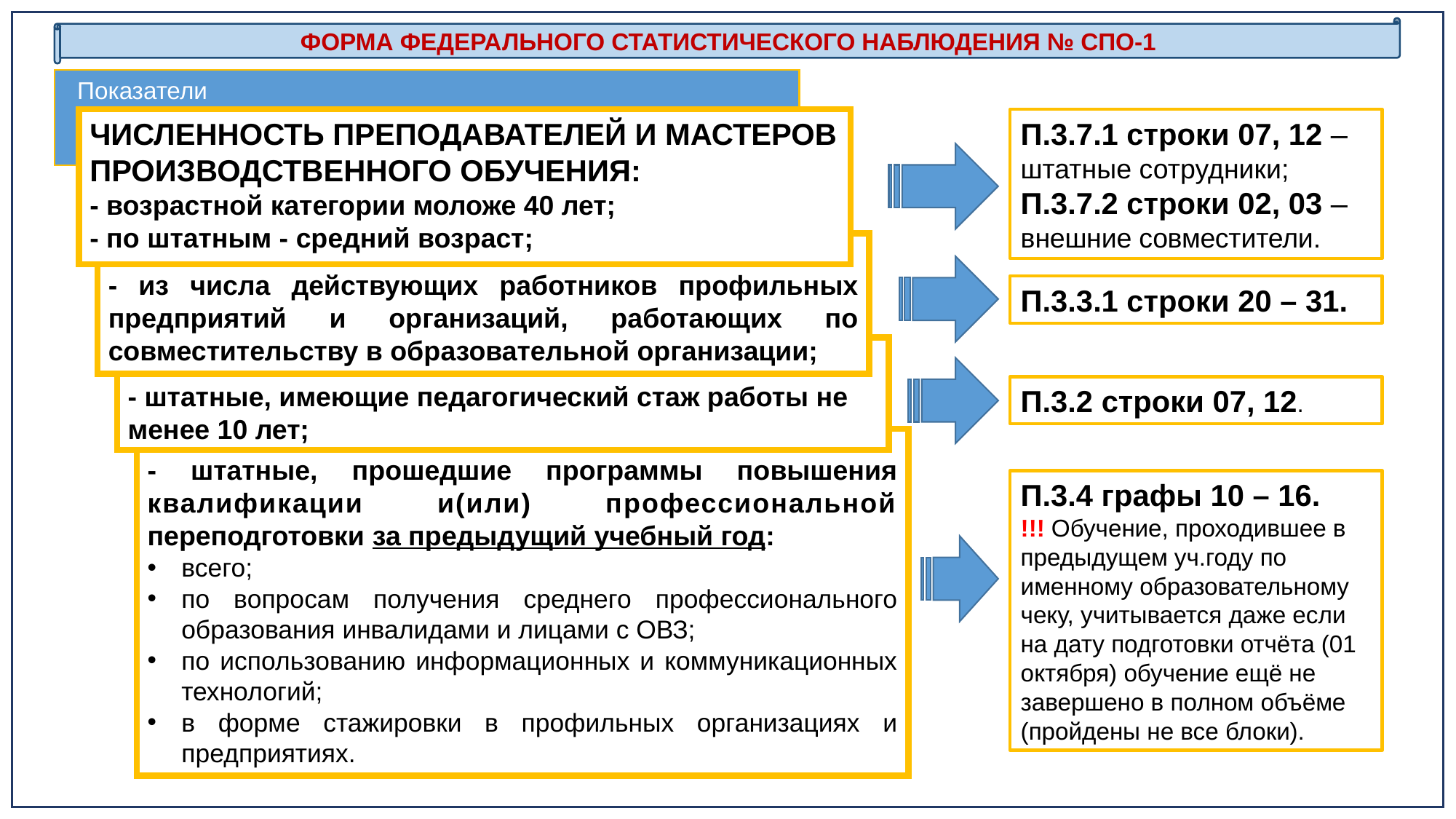

ФОРМА ФЕДЕРАЛЬНОГО СТАТИСТИЧЕСКОГО НАБЛЮДЕНИЯ № СПО-1
  Показатели
ЧИСЛЕННОСТЬ ПРЕПОДАВАТЕЛЕЙ И МАСТЕРОВ ПРОИЗВОДСТВЕННОГО ОБУЧЕНИЯ:
- возрастной категории моложе 40 лет;
- по штатным - средний возраст;
П.3.7.1 строки 07, 12 – штатные сотрудники;
П.3.7.2 строки 02, 03 – внешние совместители.

- из числа действующих работников профильных предприятий и организаций, работающих по совместительству в образовательной организации;

П.3.3.1 строки 20 – 31.

- штатные, имеющие педагогический стаж работы не менее 10 лет;

П.3.2 строки 07, 12.

- штатные, прошедшие программы повышения квалификации и(или) профессиональной переподготовки за предыдущий учебный год:
всего;
по вопросам получения среднего профессионального образования инвалидами и лицами с ОВЗ;
по использованию информационных и коммуникационных технологий;
в форме стажировки в профильных организациях и предприятиях.
П.3.4 графы 10 – 16.
!!! Обучение, проходившее в предыдущем уч.году по именному образовательному чеку, учитывается даже если на дату подготовки отчёта (01 октября) обучение ещё не завершено в полном объёме (пройдены не все блоки).